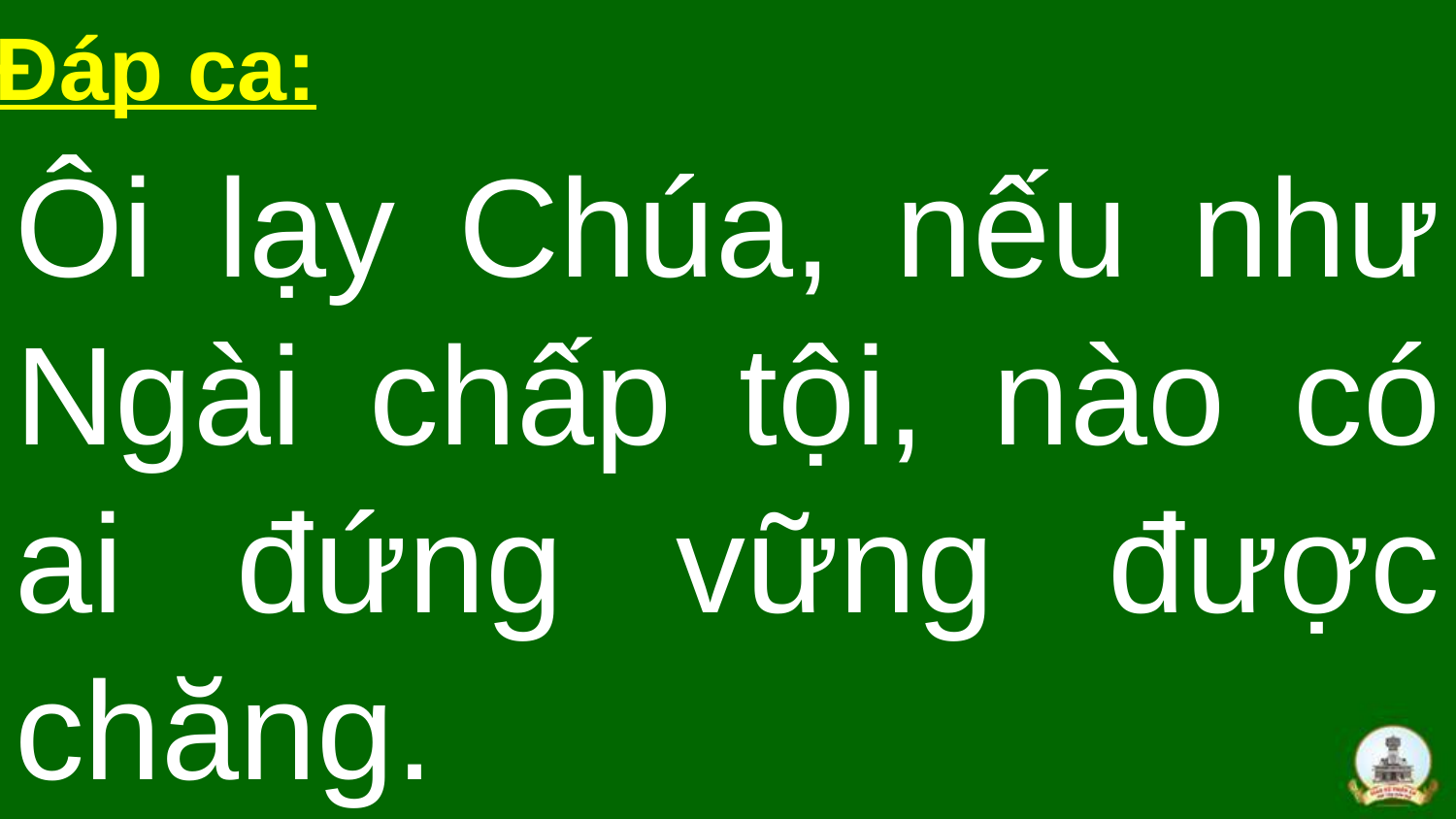

Đáp ca:
Ôi lạy Chúa, nếu như Ngài chấp tội, nào có ai đứng vững được chăng.